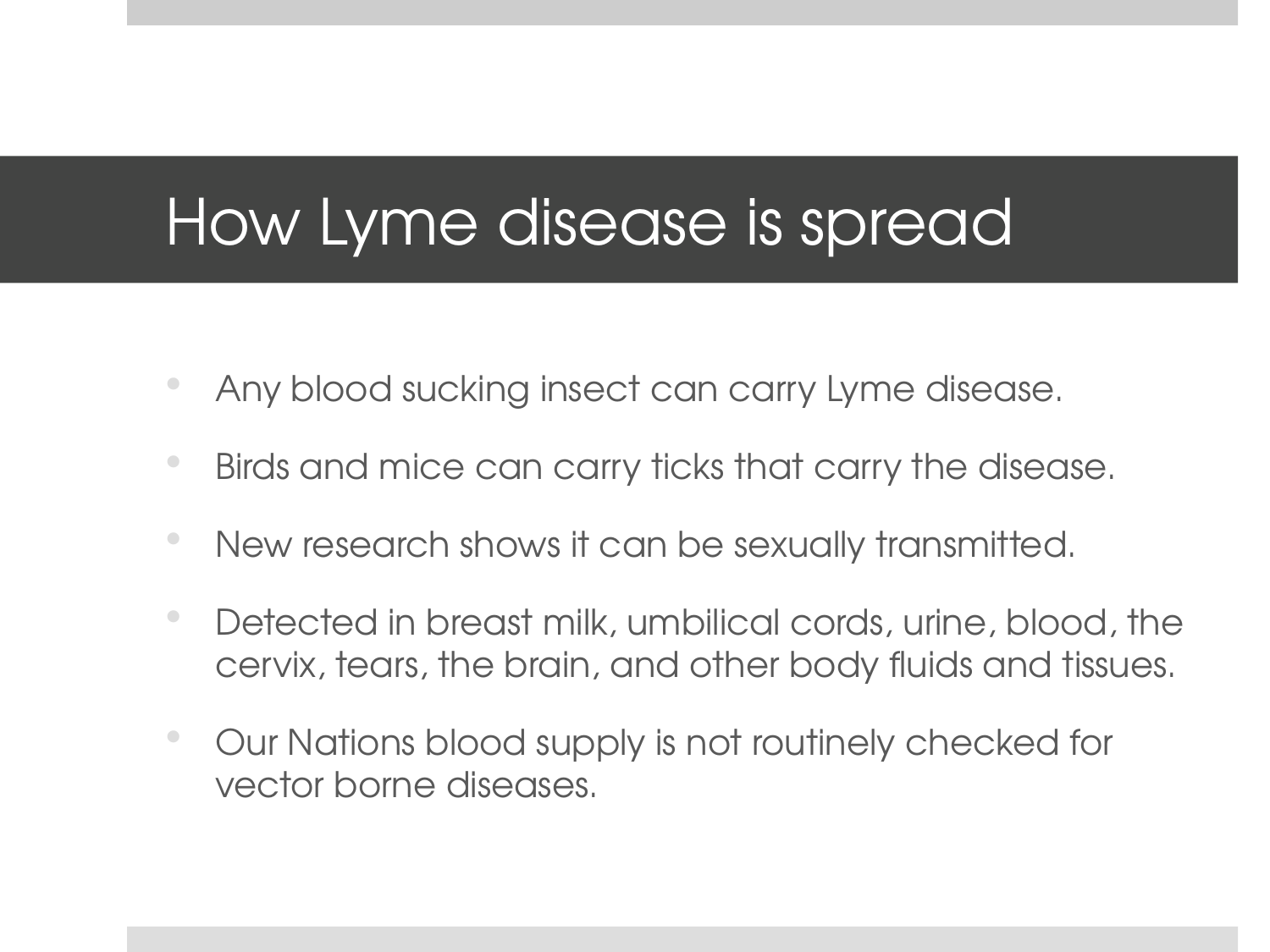

# How Lyme disease is spread
Any blood sucking insect can carry Lyme disease.
Birds and mice can carry ticks that carry the disease.
New research shows it can be sexually transmitted.
Detected in breast milk, umbilical cords, urine, blood, the cervix, tears, the brain, and other body fluids and tissues.
Our Nations blood supply is not routinely checked for vector borne diseases.